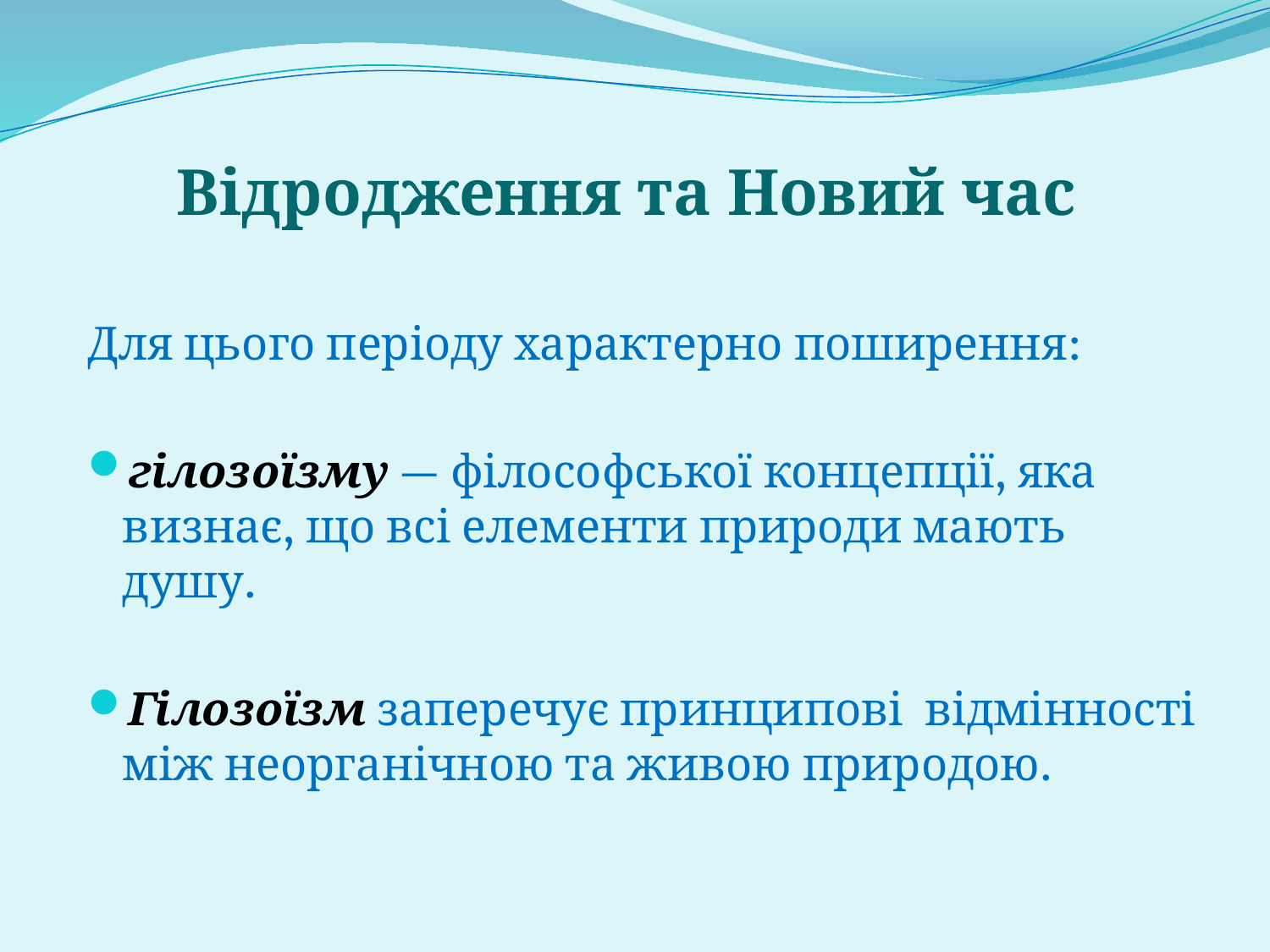

# Відродження та Новий час
Для цього періоду характерно поширення:

гілозоїзму — філософської концепції, яка визнає, що всі елементи природи мають душу.

Гілозоїзм заперечує принципові  відмінності між неорганічною та живою природою.